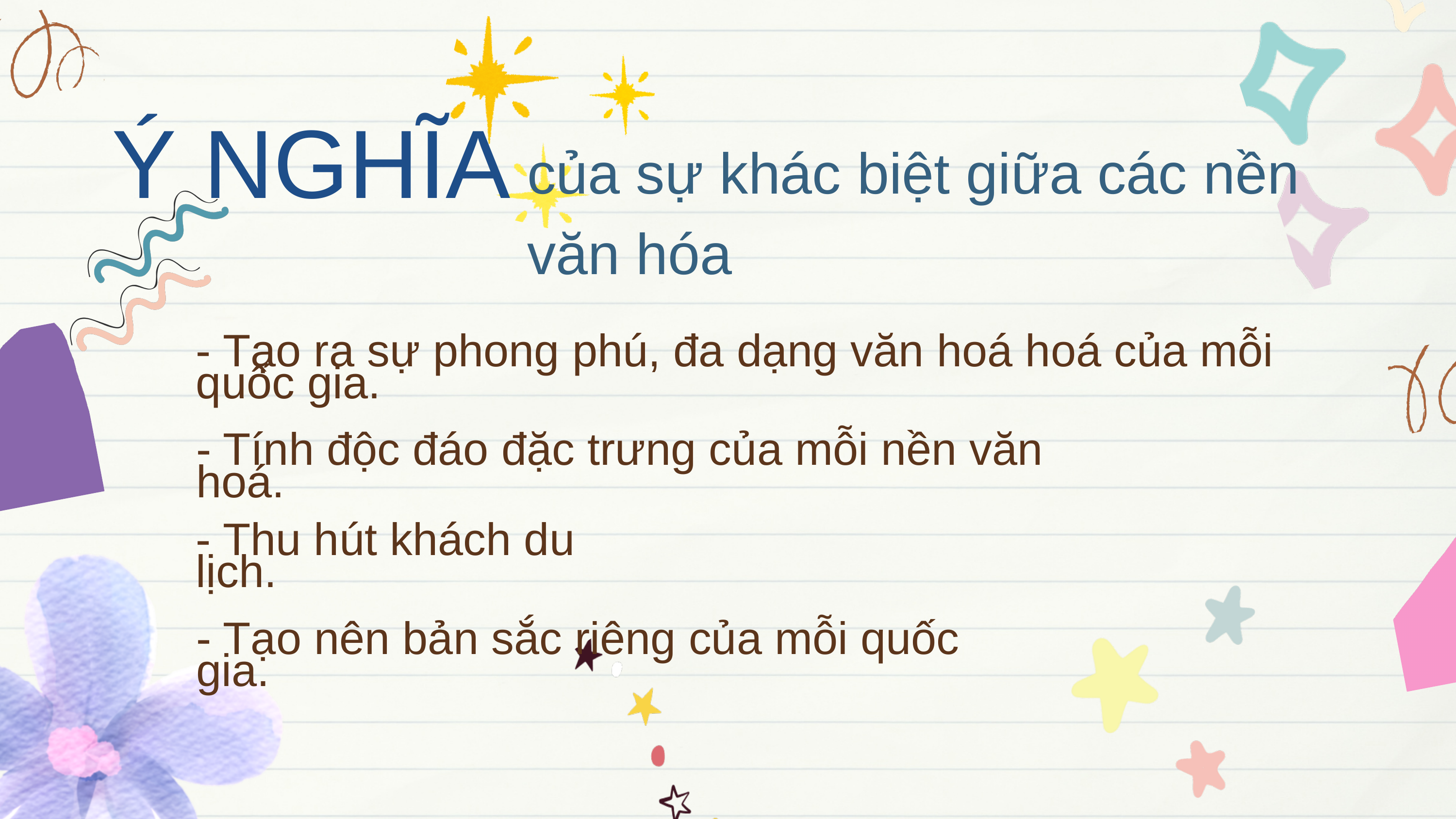

Ý NGHĨA
của sự khác biệt giữa các nền văn hóa

- Tạo ra sự phong phú, đa dạng văn hoá hoá của mỗi quốc gia.
- Tính độc đáo đặc trưng của mỗi nền văn hoá.

- Thu hút khách du lịch.

- Tạo nên bản sắc riêng của mỗi quốc gia.